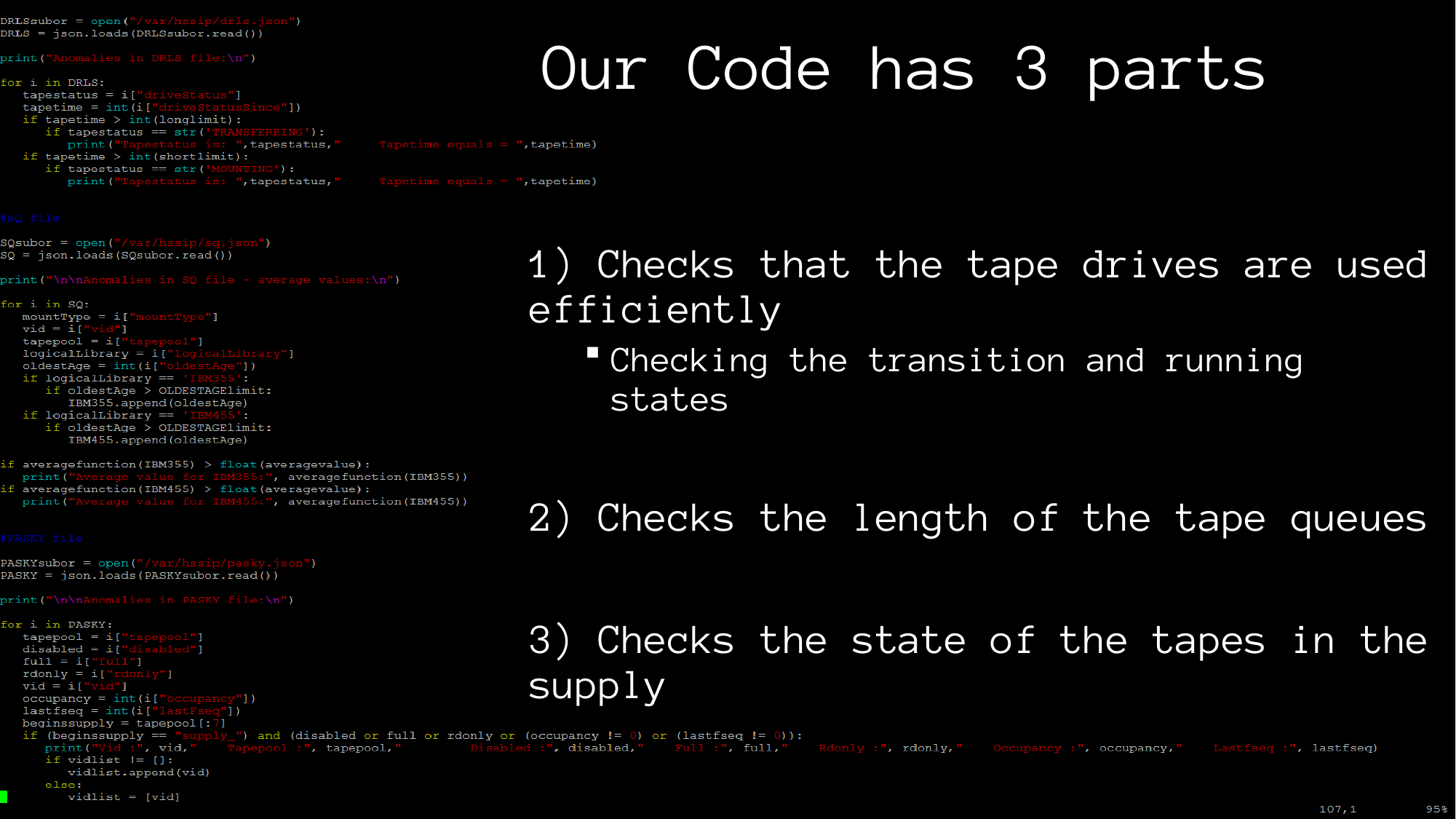

# Our Code has 3 parts
1) Checks that the tape drives are used efficiently
Checking the transition and running states

2) Checks the length of the tape queues

3) Checks the state of the tapes in the supply